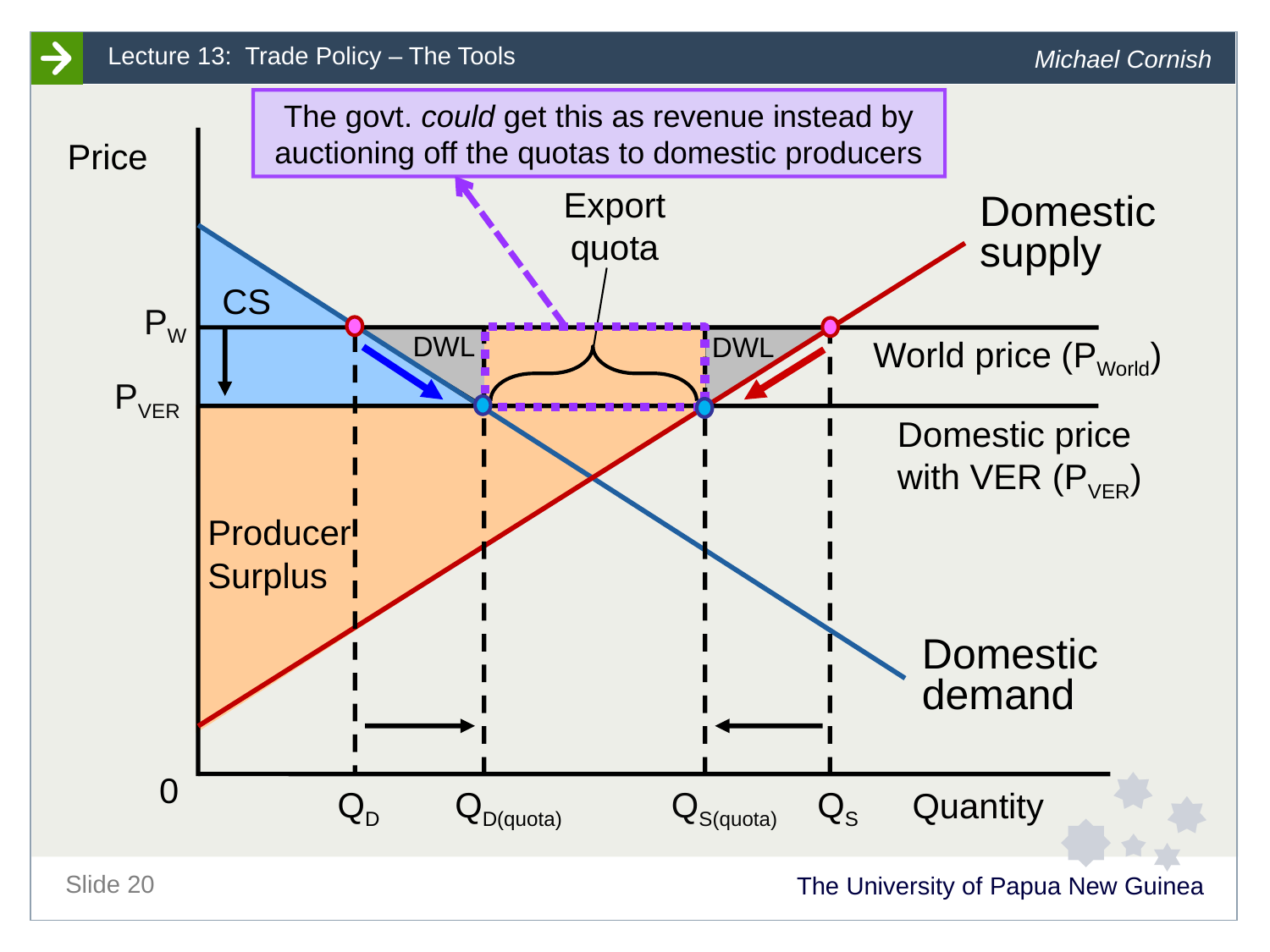

Price

Export quota
Domestic supply

PW

World price (PWorld)

Domestic demand
0

QD
QS
Quantity
CS
Producer Surplus
The govt. could get this as revenue instead by auctioning off the quotas to domestic producers

DWL
DWL

PVER

Domestic price with VER (PVER)

QD(quota)
QS(quota)